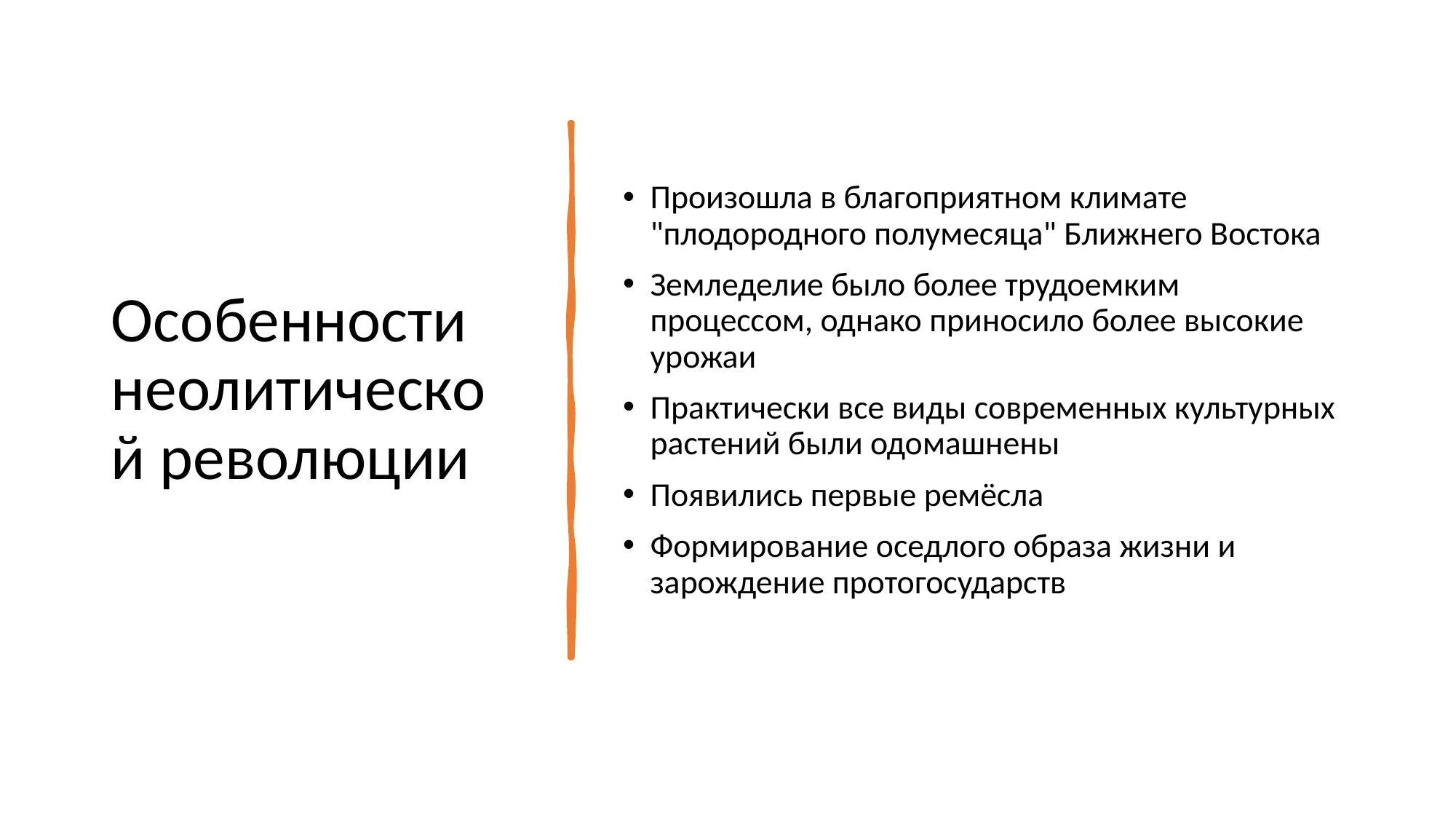

# Особенности неолитической революции
Произошла в благоприятном климате "плодородного полумесяца" Ближнего Востока
Земледелие было более трудоемким процессом, однако приносило более высокие урожаи
Практически все виды современных культурных растений были одомашнены
Появились первые ремёсла
Формирование оседлого образа жизни и зарождение протогосударств